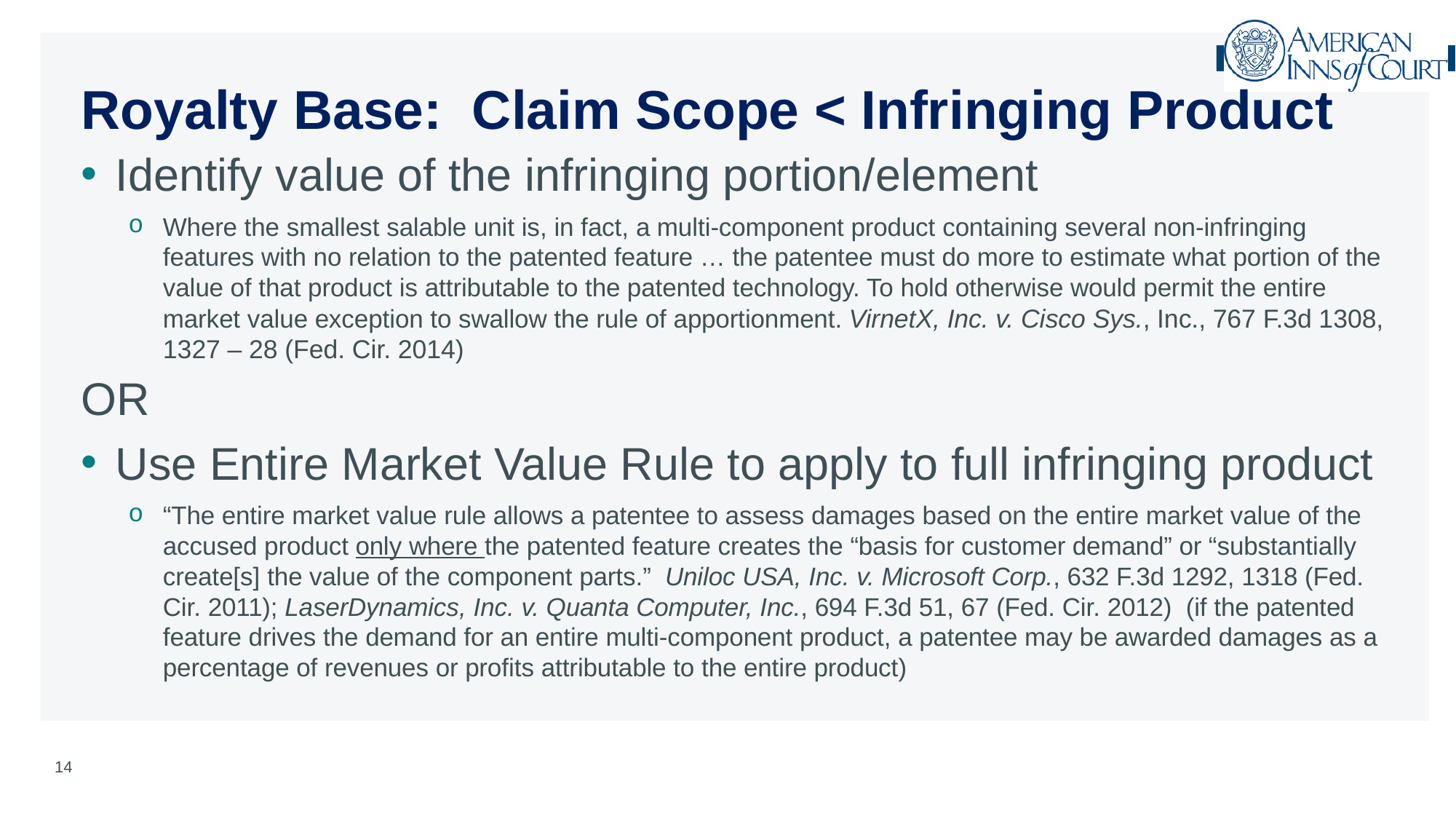

# Royalty Base:  Claim Scope < Infringing Product
Identify value of the infringing portion/element
Where the smallest salable unit is, in fact, a multi-component product containing several non-infringing features with no relation to the patented feature … the patentee must do more to estimate what portion of the value of that product is attributable to the patented technology. To hold otherwise would permit the entire market value exception to swallow the rule of apportionment. VirnetX, Inc. v. Cisco Sys., Inc., 767 F.3d 1308, 1327 – 28 (Fed. Cir. 2014)
OR
Use Entire Market Value Rule to apply to full infringing product
“The entire market value rule allows a patentee to assess damages based on the entire market value of the accused product only where the patented feature creates the “basis for customer demand” or “substantially create[s] the value of the component parts.”  Uniloc USA, Inc. v. Microsoft Corp., 632 F.3d 1292, 1318 (Fed. Cir. 2011); LaserDynamics, Inc. v. Quanta Computer, Inc., 694 F.3d 51, 67 (Fed. Cir. 2012)  (if the patented feature drives the demand for an entire multi-component product, a patentee may be awarded damages as a percentage of revenues or profits attributable to the entire product)